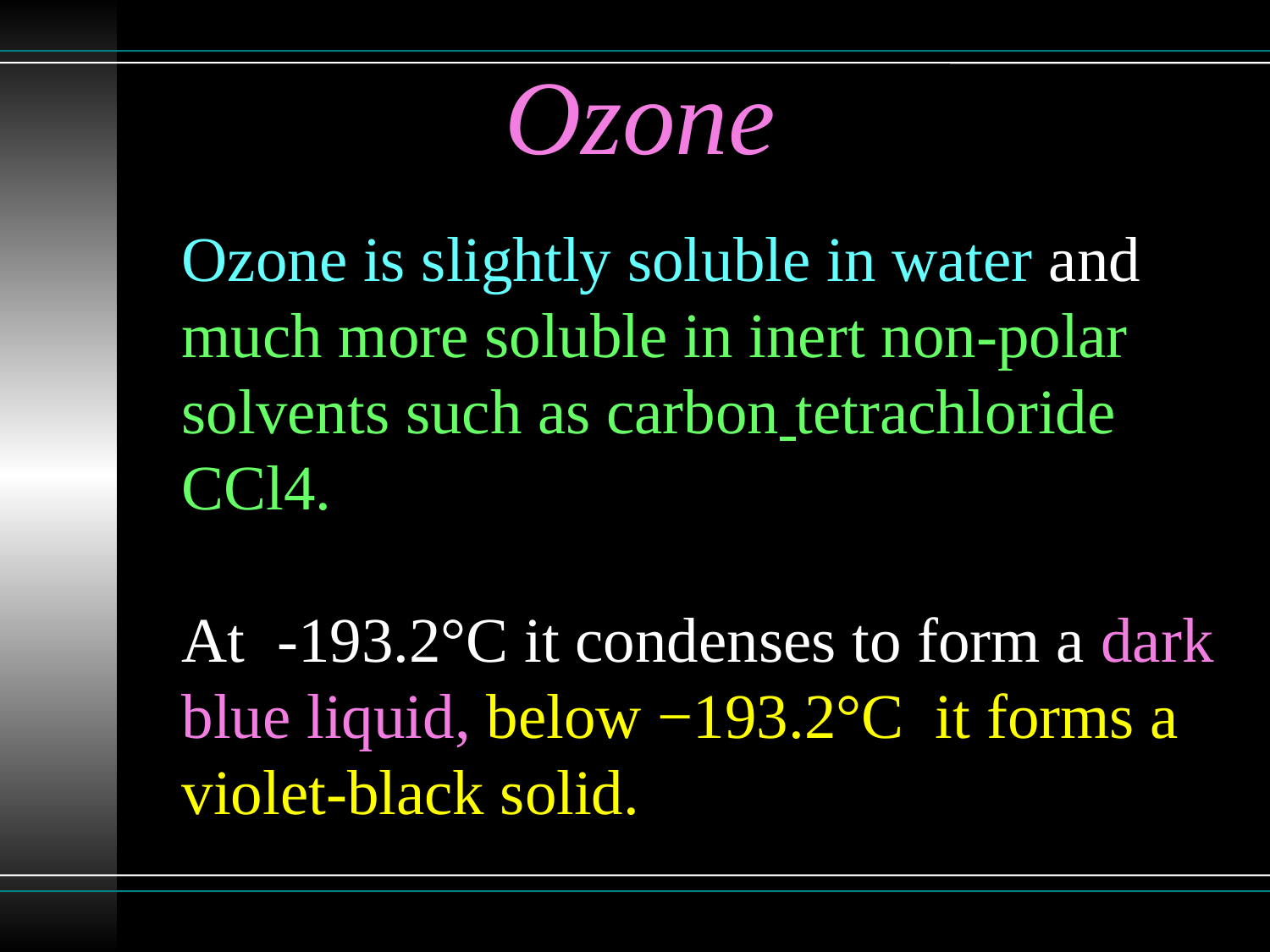

Ozone
Ozone is slightly soluble in water and much more soluble in inert non-polar solvents such as carbon tetrachloride CCl4.

At  -193.2°C it condenses to form a dark blue liquid, below −193.2°C  it forms a violet-black solid.